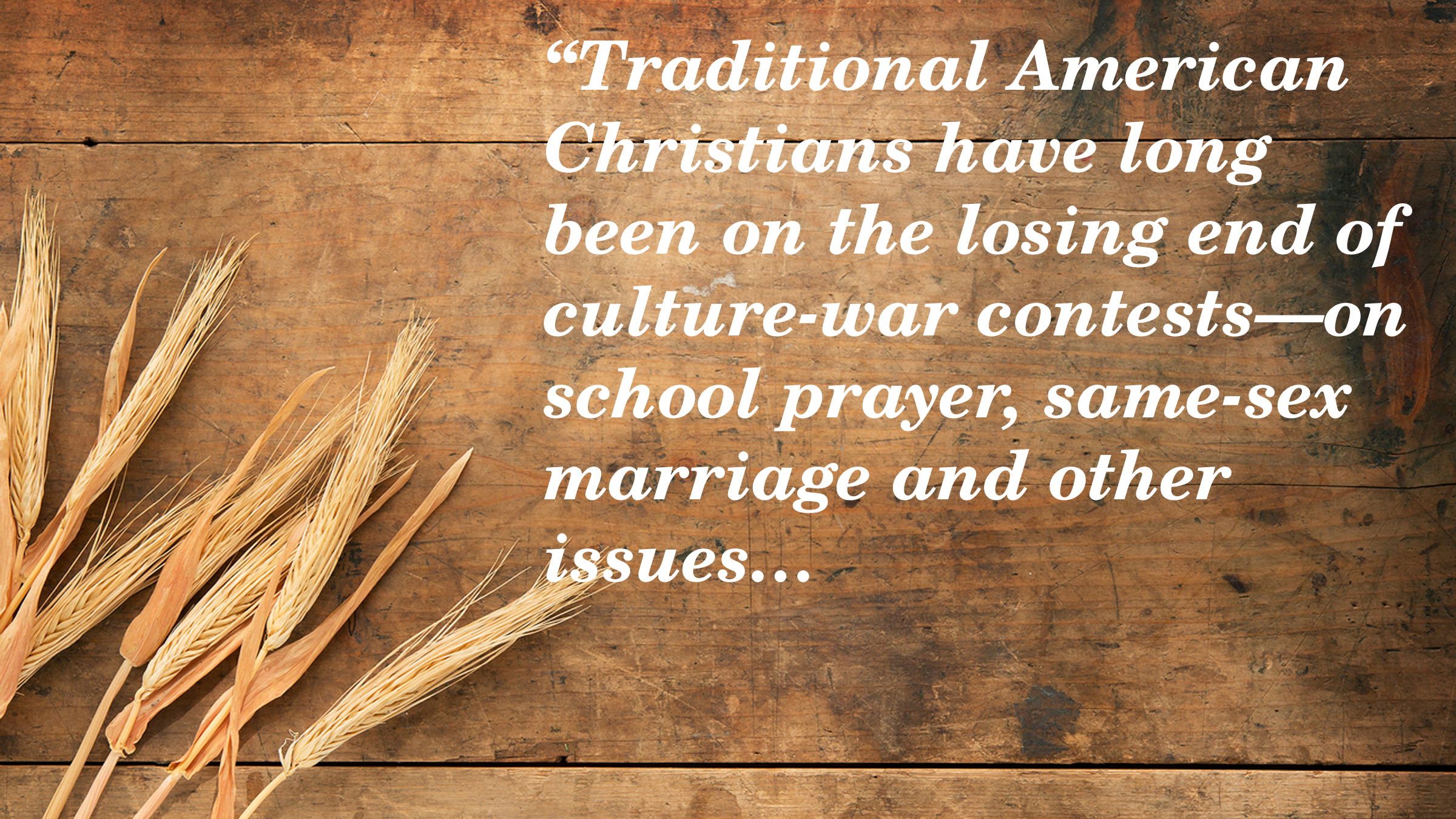

“Traditional American Christians have long been on the losing end of culture-war contests—on school prayer, same-sex marriage and other issues…